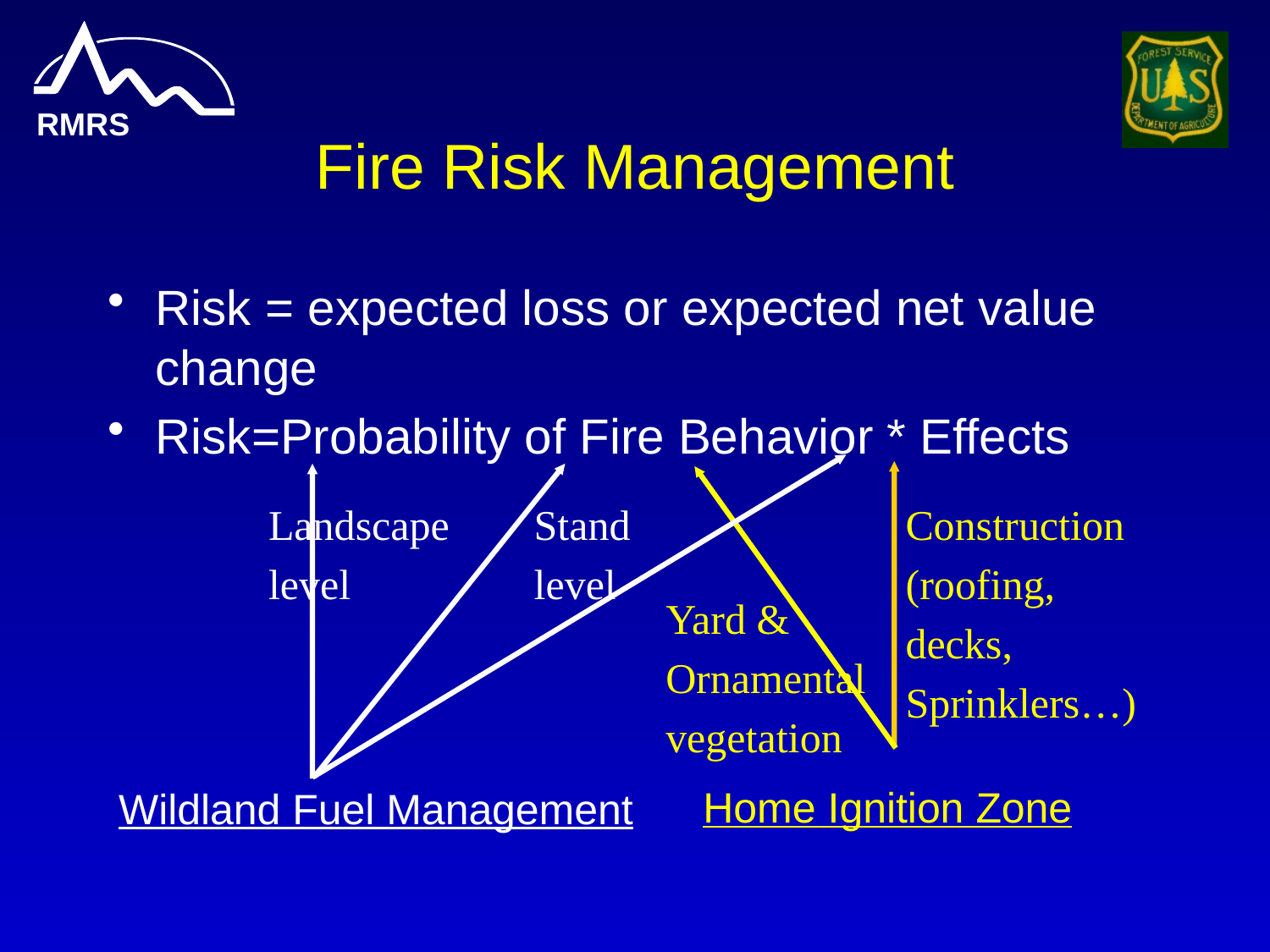

# Fire Risk Management
Risk = expected loss or expected net value change
Risk=Probability of Fire Behavior * Effects

Landscape
level
Stand
level
Wildland Fuel Management

Construction
(roofing,
decks,
Sprinklers…)
Yard &
Ornamental
vegetation
Home Ignition Zone